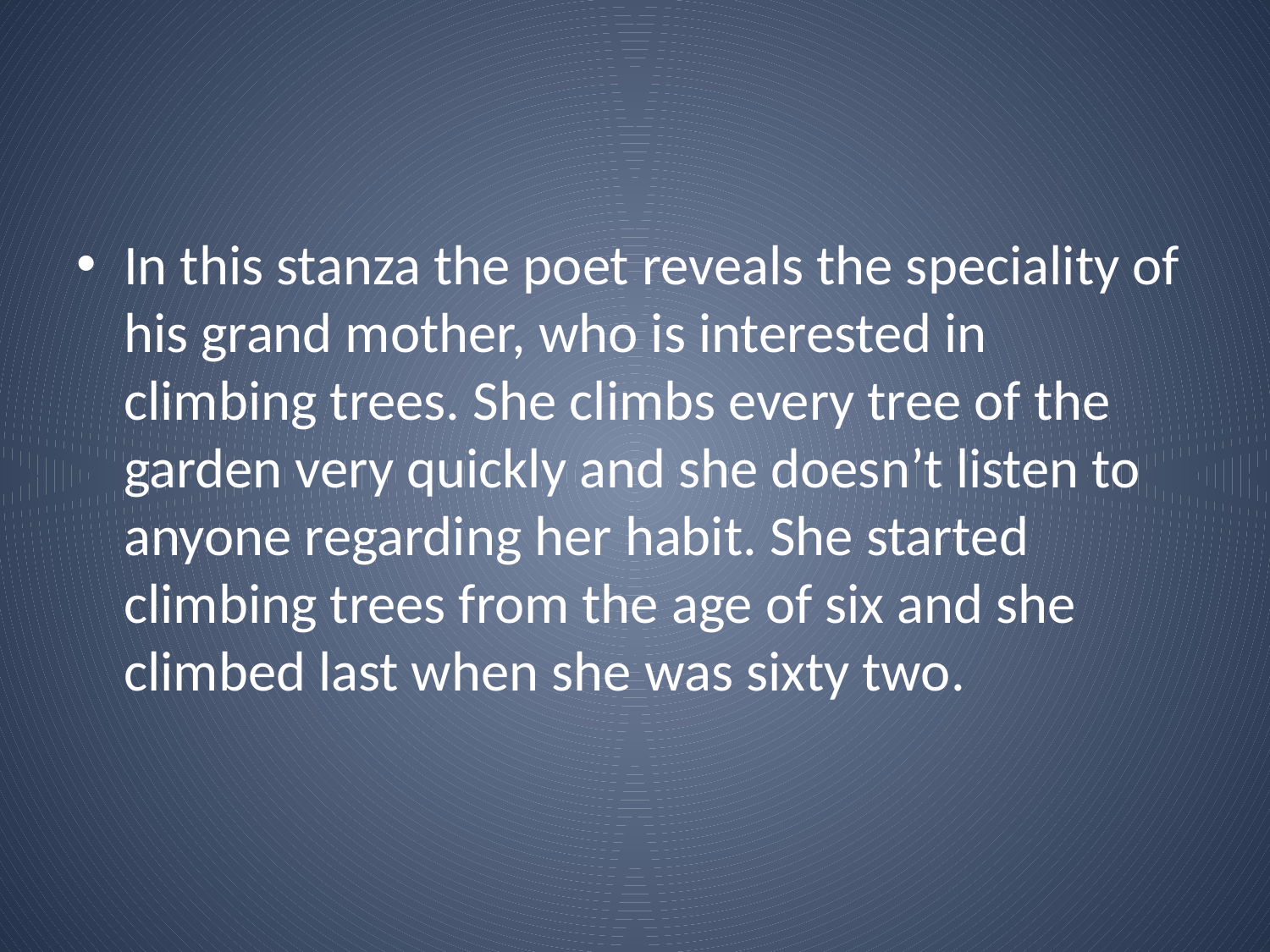

#
In this stanza the poet reveals the speciality of his grand mother, who is interested in climbing trees. She climbs every tree of the garden very quickly and she doesn’t listen to anyone regarding her habit. She started climbing trees from the age of six and she climbed last when she was sixty two.